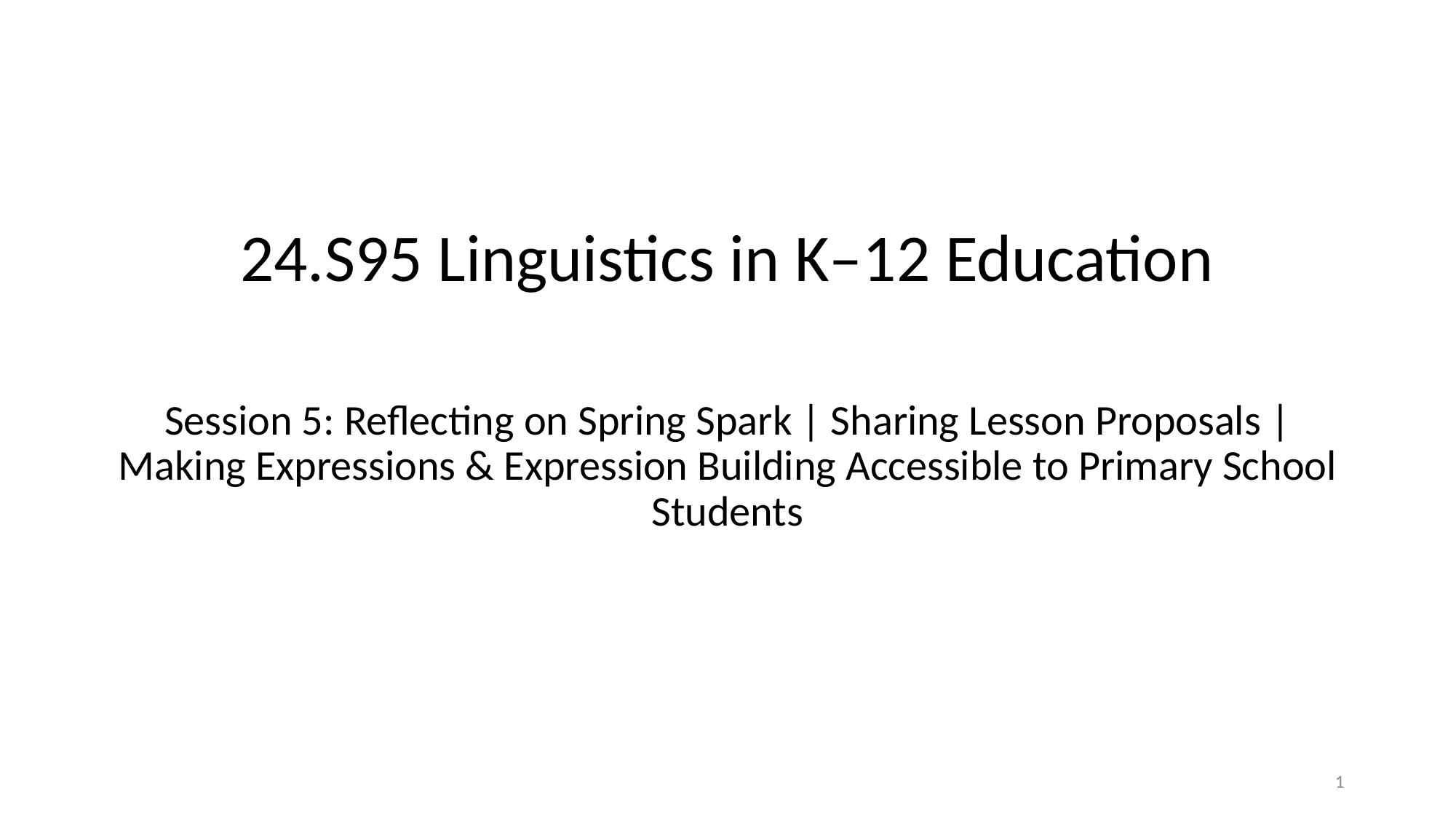

Reflecting on Spring Spark | Sharing Lesson Proposals | Making Expressions & Expression Building Accessible to Primary School Students

#
24.S95 Linguistics in K–12 Education

Session 5: Reflecting on Spring Spark | Sharing Lesson Proposals | Making Expressions & Expression Building Accessible to Primary School Students
1